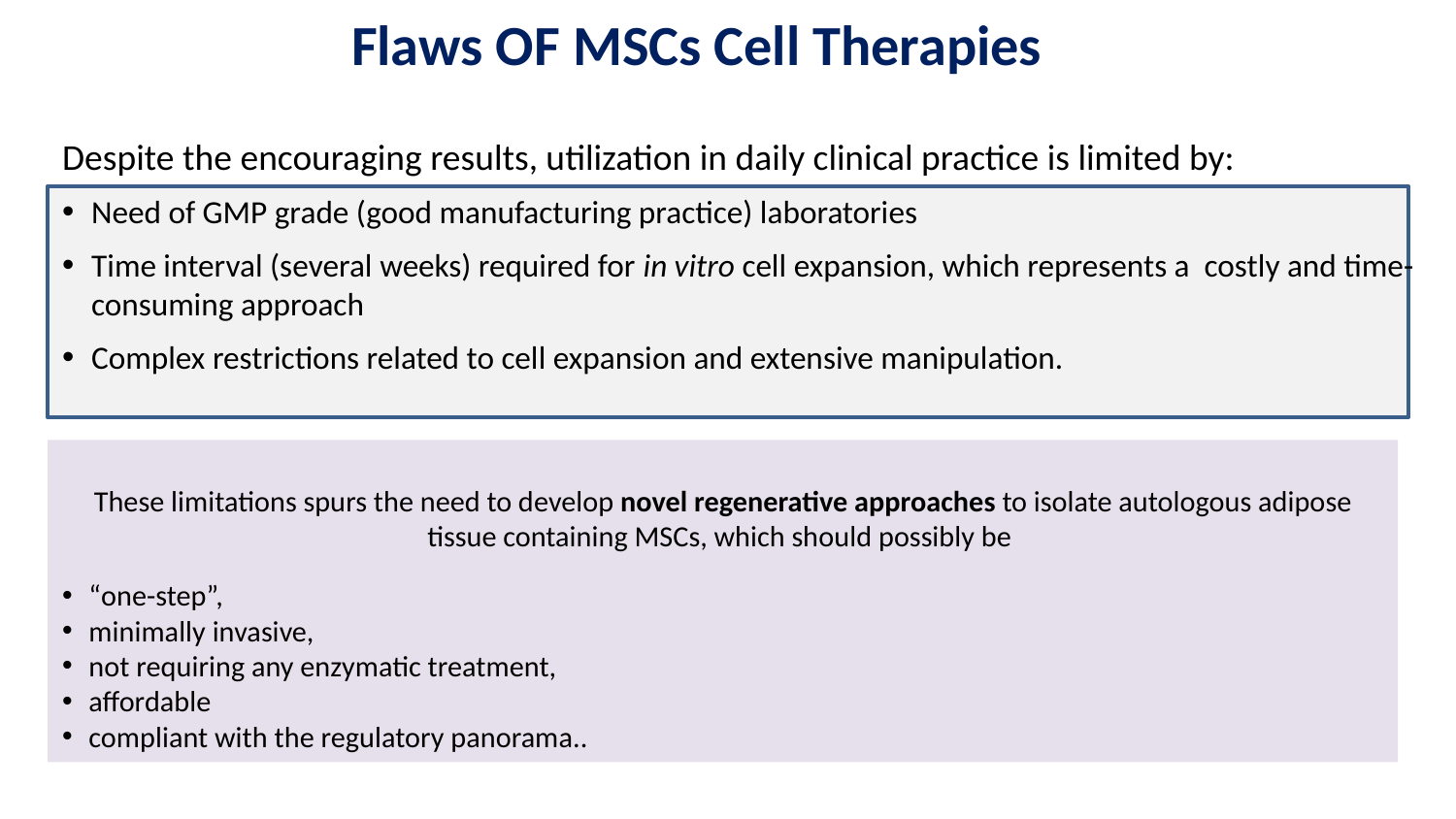

# Flaws OF MSCs Cell Therapies
Despite the encouraging results, utilization in daily clinical practice is limited by:
Need of GMP grade (good manufacturing practice) laboratories
Time interval (several weeks) required for in vitro cell expansion, which represents a  costly and time-consuming approach
Complex restrictions related to cell expansion and extensive manipulation.

These limitations spurs the need to develop novel regenerative approaches to isolate autologous adipose tissue containing MSCs, which should possibly be

“one-step”,
minimally invasive,
not requiring any enzymatic treatment,
affordable
compliant with the regulatory panorama..